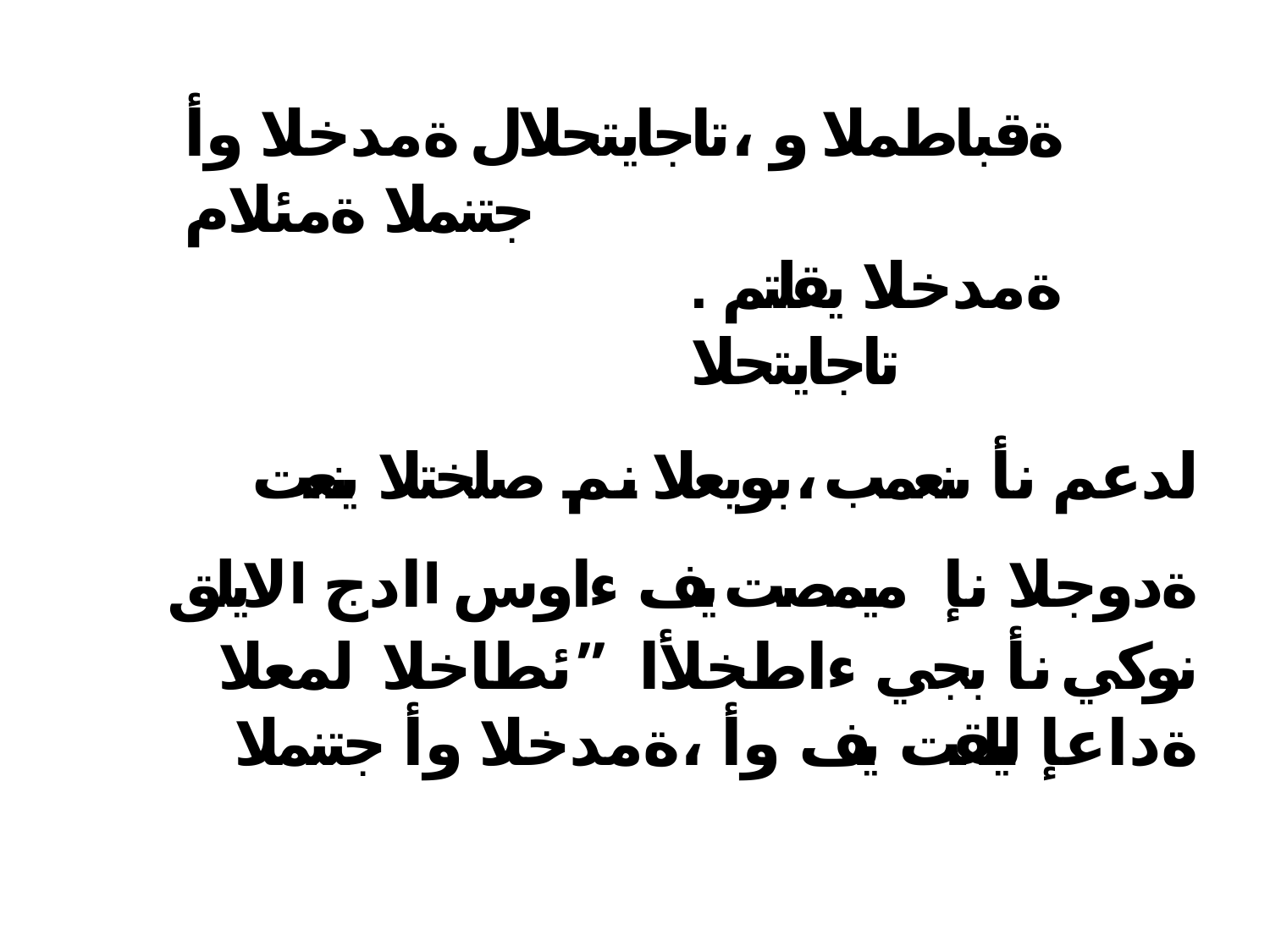

ةقباطملا و ،تاجايتحلال ةمدخلا وأ جتنملا ةمئلام
.ةمدخلا يقلتم    تاجايتحلا
لدعم نأ ىنعمب ،بويعلا نم صلختلا ينعت ةدوجلا نإ  ميمصت يف ءاوس اادج الايلق نوكي نأ بجي ءاطخلأا  ”ئطاخلا  لمعلا  ةداعإ ليلقت يف وأ ،ةمدخلا وأ جتنملا